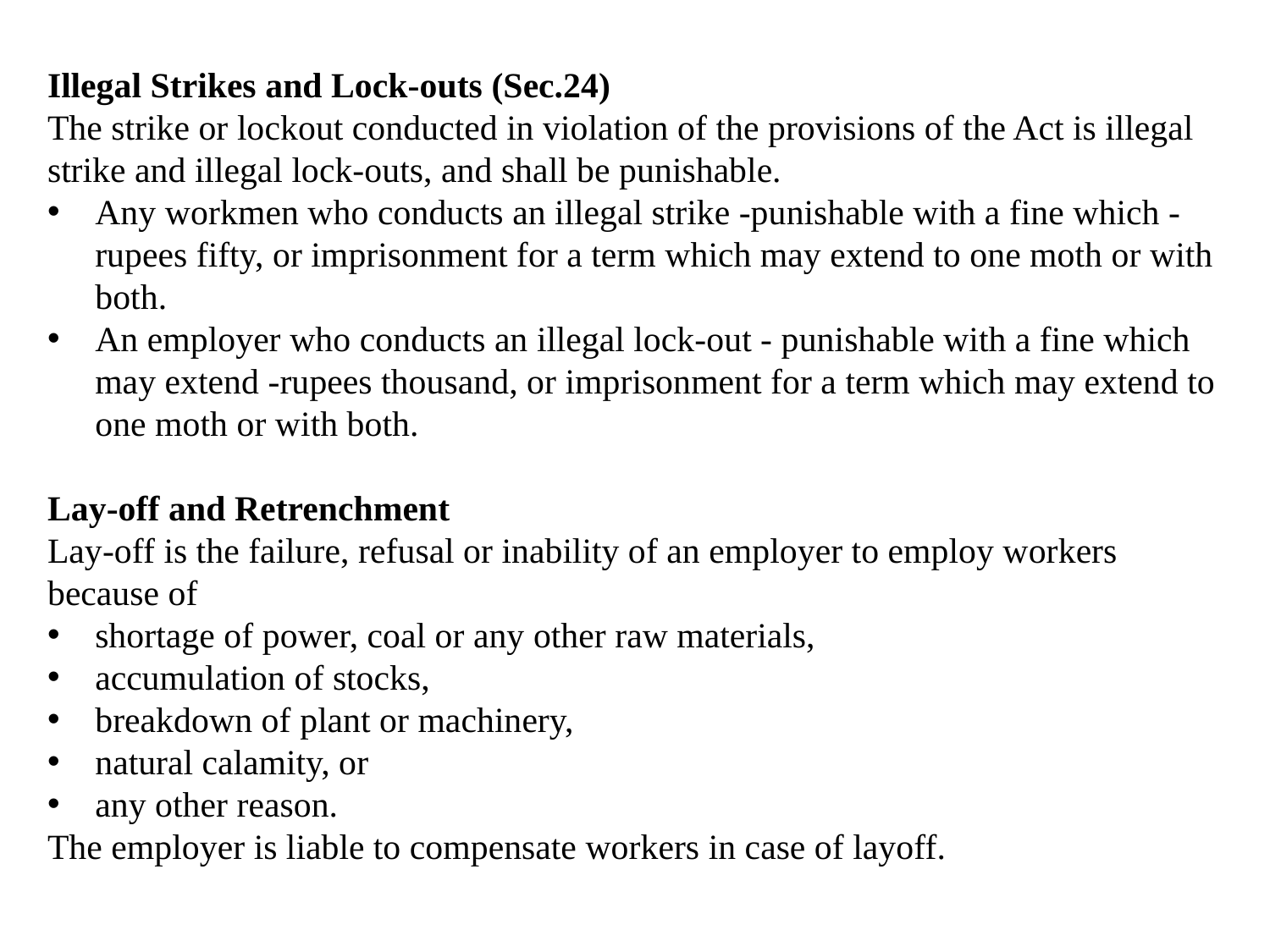

Illegal Strikes and Lock-outs (Sec.24)
The strike or lockout conducted in violation of the provisions of the Act is illegal strike and illegal lock-outs, and shall be punishable.
Any workmen who conducts an illegal strike -punishable with a fine which - rupees fifty, or imprisonment for a term which may extend to one moth or with both.
An employer who conducts an illegal lock-out - punishable with a fine which may extend -rupees thousand, or imprisonment for a term which may extend to one moth or with both.

Lay-off and Retrenchment
Lay-off is the failure, refusal or inability of an employer to employ workers because of
shortage of power, coal or any other raw materials,
accumulation of stocks,
breakdown of plant or machinery,
natural calamity, or
any other reason.
The employer is liable to compensate workers in case of layoff.